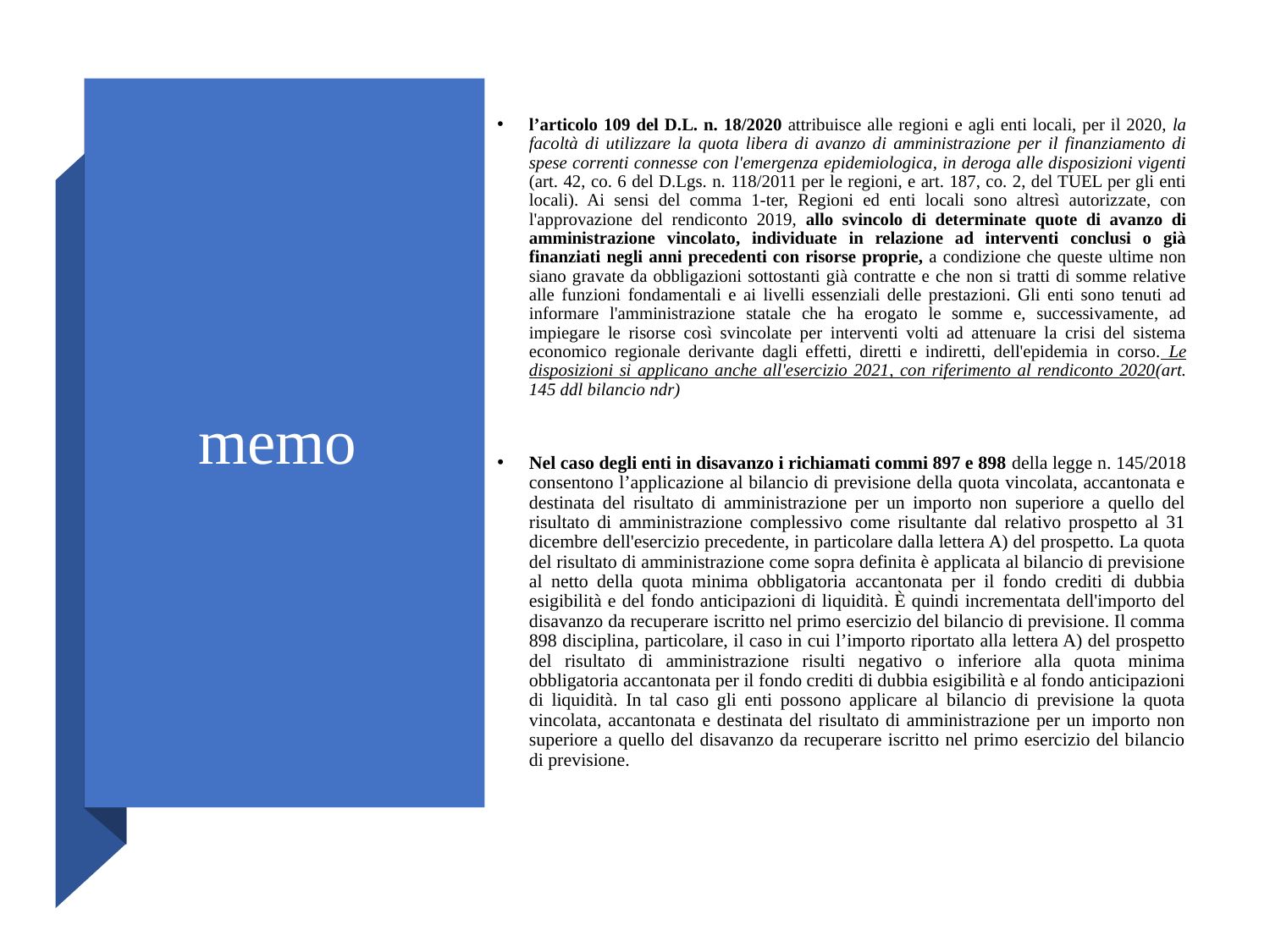

l’articolo 109 del D.L. n. 18/2020 attribuisce alle regioni e agli enti locali, per il 2020, la facoltà di utilizzare la quota libera di avanzo di amministrazione per il finanziamento di spese correnti connesse con l'emergenza epidemiologica, in deroga alle disposizioni vigenti (art. 42, co. 6 del D.Lgs. n. 118/2011 per le regioni, e art. 187, co. 2, del TUEL per gli enti locali). Ai sensi del comma 1-ter, Regioni ed enti locali sono altresì autorizzate, con l'approvazione del rendiconto 2019, allo svincolo di determinate quote di avanzo di amministrazione vincolato, individuate in relazione ad interventi conclusi o già finanziati negli anni precedenti con risorse proprie, a condizione che queste ultime non siano gravate da obbligazioni sottostanti già contratte e che non si tratti di somme relative alle funzioni fondamentali e ai livelli essenziali delle prestazioni. Gli enti sono tenuti ad informare l'amministrazione statale che ha erogato le somme e, successivamente, ad impiegare le risorse così svincolate per interventi volti ad attenuare la crisi del sistema economico regionale derivante dagli effetti, diretti e indiretti, dell'epidemia in corso. Le disposizioni si applicano anche all'esercizio 2021, con riferimento al rendiconto 2020(art. 145 ddl bilancio ndr)

Nel caso degli enti in disavanzo i richiamati commi 897 e 898 della legge n. 145/2018 consentono l’applicazione al bilancio di previsione della quota vincolata, accantonata e destinata del risultato di amministrazione per un importo non superiore a quello del risultato di amministrazione complessivo come risultante dal relativo prospetto al 31 dicembre dell'esercizio precedente, in particolare dalla lettera A) del prospetto. La quota del risultato di amministrazione come sopra definita è applicata al bilancio di previsione al netto della quota minima obbligatoria accantonata per il fondo crediti di dubbia esigibilità e del fondo anticipazioni di liquidità. È quindi incrementata dell'importo del disavanzo da recuperare iscritto nel primo esercizio del bilancio di previsione. Il comma 898 disciplina, particolare, il caso in cui l’importo riportato alla lettera A) del prospetto del risultato di amministrazione risulti negativo o inferiore alla quota minima obbligatoria accantonata per il fondo crediti di dubbia esigibilità e al fondo anticipazioni di liquidità. In tal caso gli enti possono applicare al bilancio di previsione la quota vincolata, accantonata e destinata del risultato di amministrazione per un importo non superiore a quello del disavanzo da recuperare iscritto nel primo esercizio del bilancio di previsione.
# memo